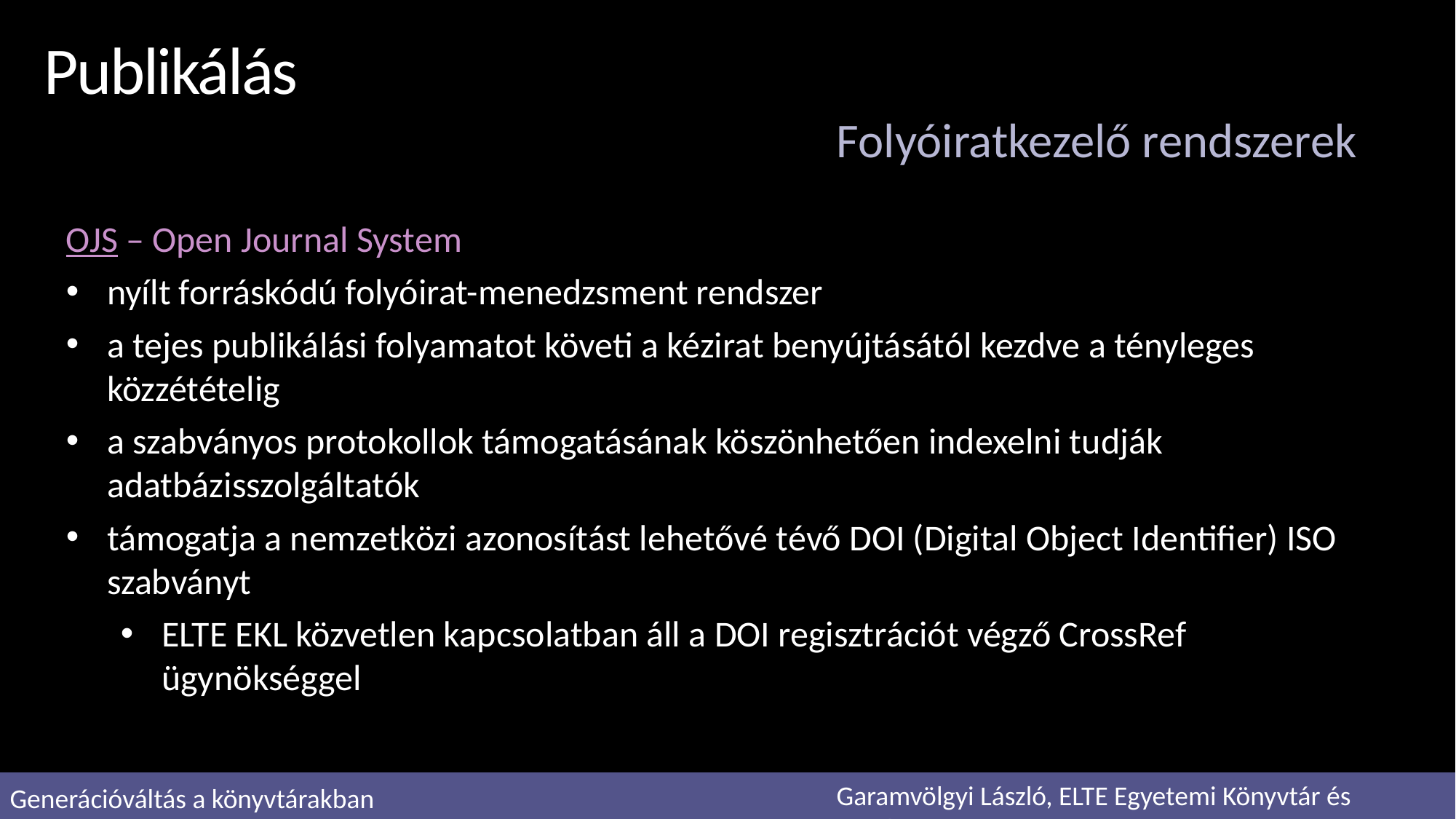

# Publikálás
Folyóiratkezelő rendszerek
A működtető szoftvert le kell programozni.
Ha tartalomkezelő rendszer üzemelteti a könyvtár weboldalát, akkor akár teljes mértékben automatizálható.
OJS – Open Journal System
nyílt forráskódú folyóirat-menedzsment rendszer
a tejes publikálási folyamatot követi a kézirat benyújtásától kezdve a tényleges közzétételig
a szabványos protokollok támogatásának köszönhetően indexelni tudják adatbázisszolgáltatók
támogatja a nemzetközi azonosítást lehetővé tévő DOI (Digital Object Identifier) ISO szabványt
ELTE EKL közvetlen kapcsolatban áll a DOI regisztrációt végző CrossRef ügynökséggel
Garamvölgyi László, ELTE Egyetemi Könyvtár és Levéltár

Generációváltás a könyvtárakban